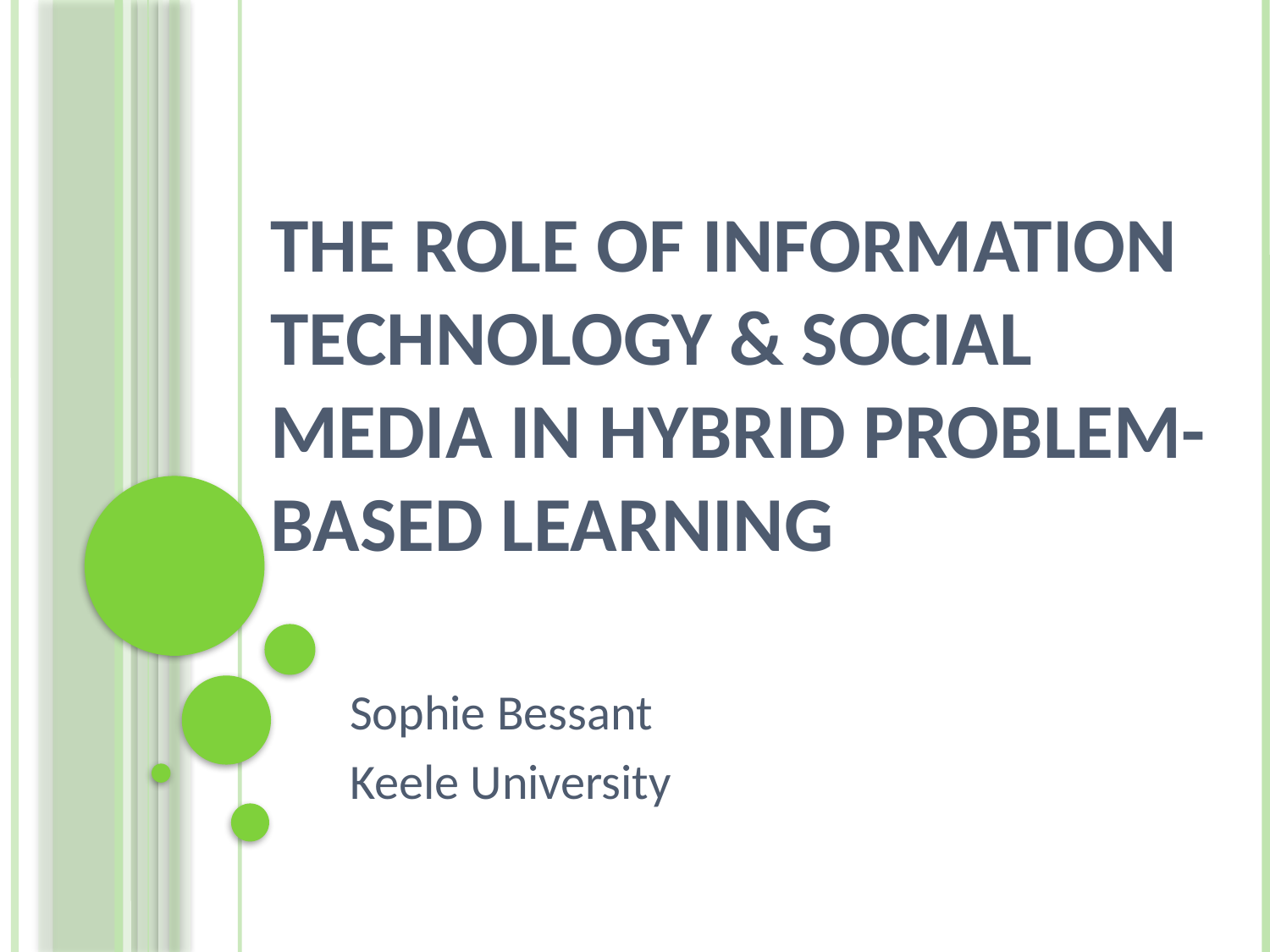

# The Role Of Information Technology & Social Media In Hybrid Problem-based Learning
Sophie Bessant
Keele University